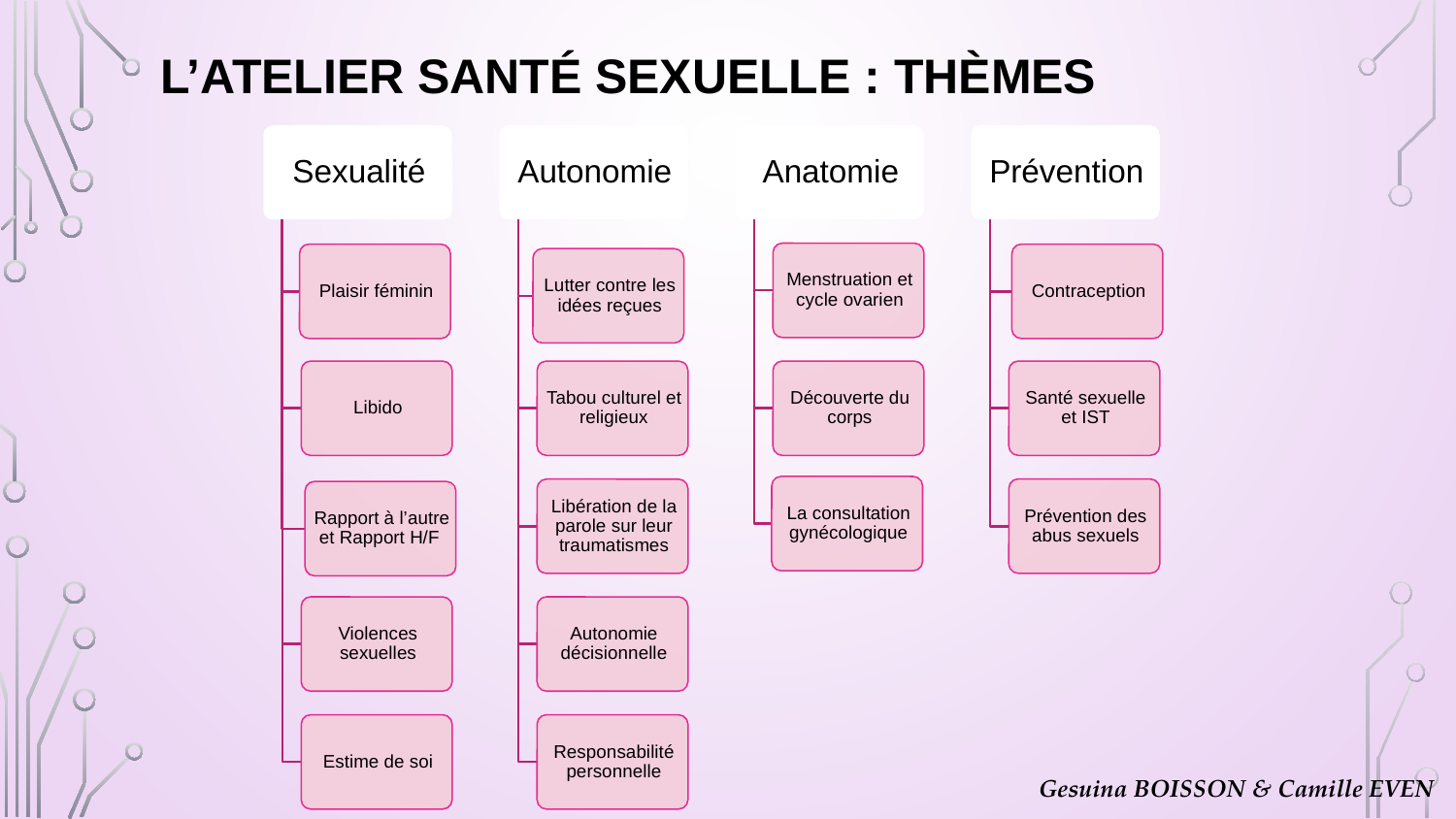

# L’atelier santé sexuelle : Thèmes
Sexualité
Plaisir féminin
Libido
Rapport à l’autre et Rapport H/F
Violences sexuelles
Estime de soi
Autonomie
Lutter contre les idées reçues
Tabou culturel et religieux
Libération de la parole sur leur traumatismes
Autonomie décisionnelle
Responsabilité personnelle
Anatomie
Menstruation et cycle ovarien
Découverte du corps
La consultation gynécologique
Prévention
Contraception
Santé sexuelle et IST
Prévention des abus sexuels
Gesuina BOISSON & Camille EVEN